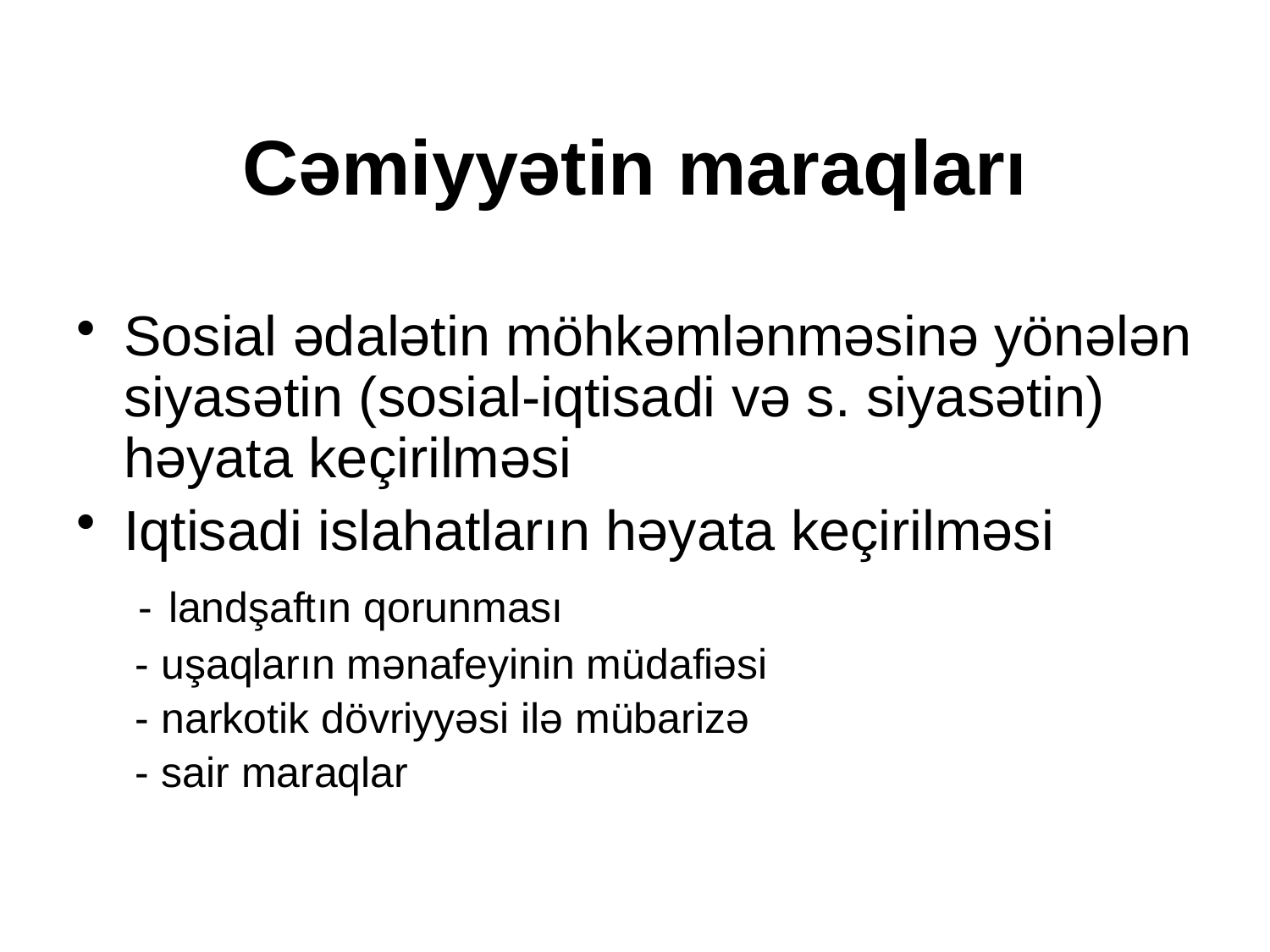

# Cəmiyyətin maraqları

Sosial ədalətin möhkəmlənməsinə yönələn siyasətin (sosial-iqtisadi və s. siyasətin) həyata keçirilməsi
Iqtisadi islahatların həyata keçirilməsi
    - landşaftın qorunması
     - uşaqların mənafeyinin müdafiəsi
     - narkotik dövriyyəsi ilə mübarizə
     - sair maraqlar